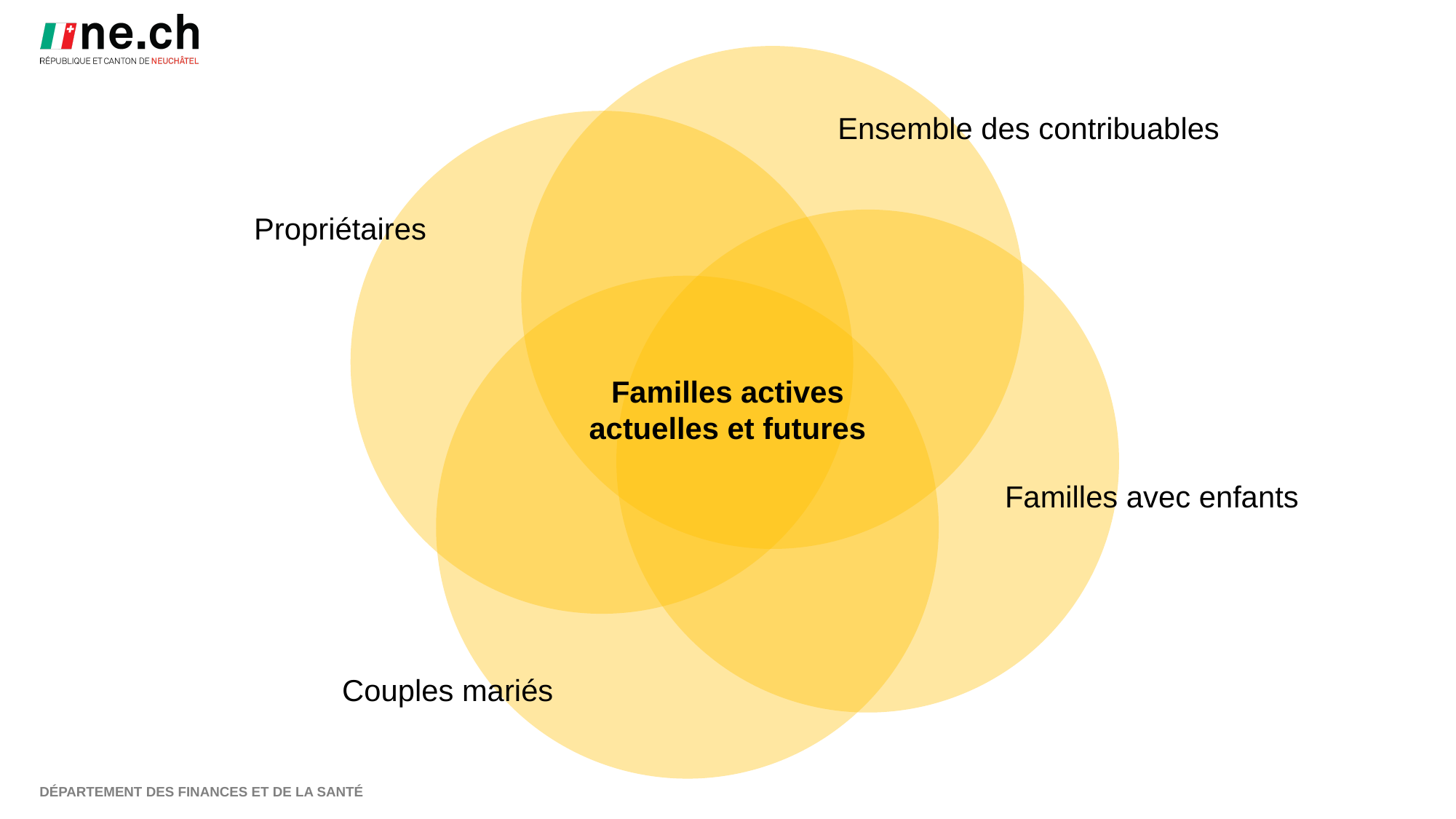

Ensemble des contribuables

Propriétaires

Familles avec enfants

Couples mariés
Familles actives
actuelles et futures

Département des finances et de la santé